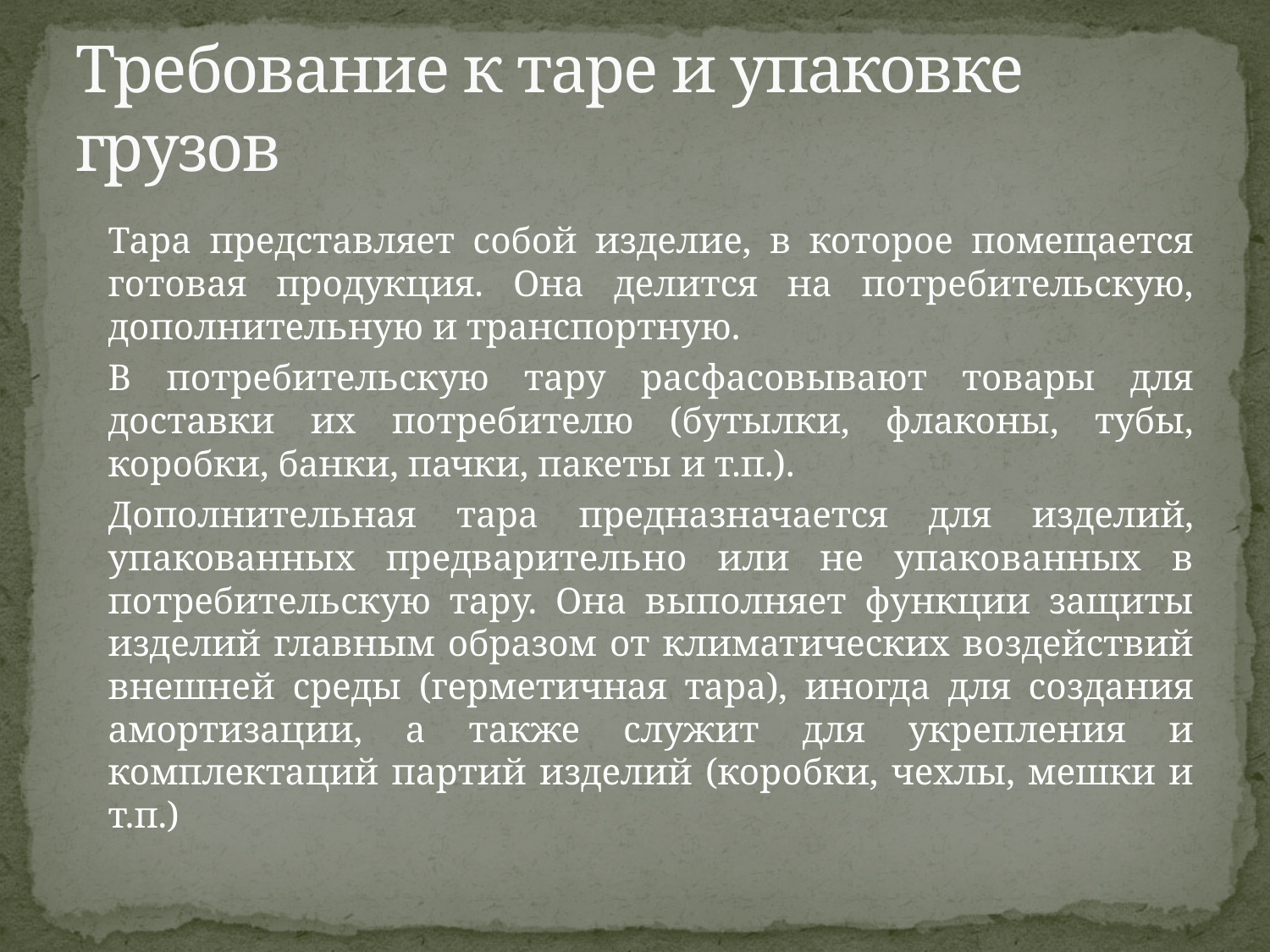

# Требование к таре и упаковке грузов
		Тара представляет собой изделие, в которое помещается готовая продукция. Она делится на потребительскую, дополнительную и транспортную.
		В потребительскую тару расфасовывают товары для доставки их потребителю (бутылки, флаконы, тубы, коробки, банки, пачки, пакеты и т.п.).
		Дополнительная тара предназначается для изделий, упакованных предварительно или не упакованных в потребительскую тару. Она выполняет функции защиты изделий главным образом от климатических воздействий внешней среды (герметичная тара), иногда для создания амортизации, а также служит для укрепления и комплектаций партий изделий (коробки, чехлы, мешки и т.п.)